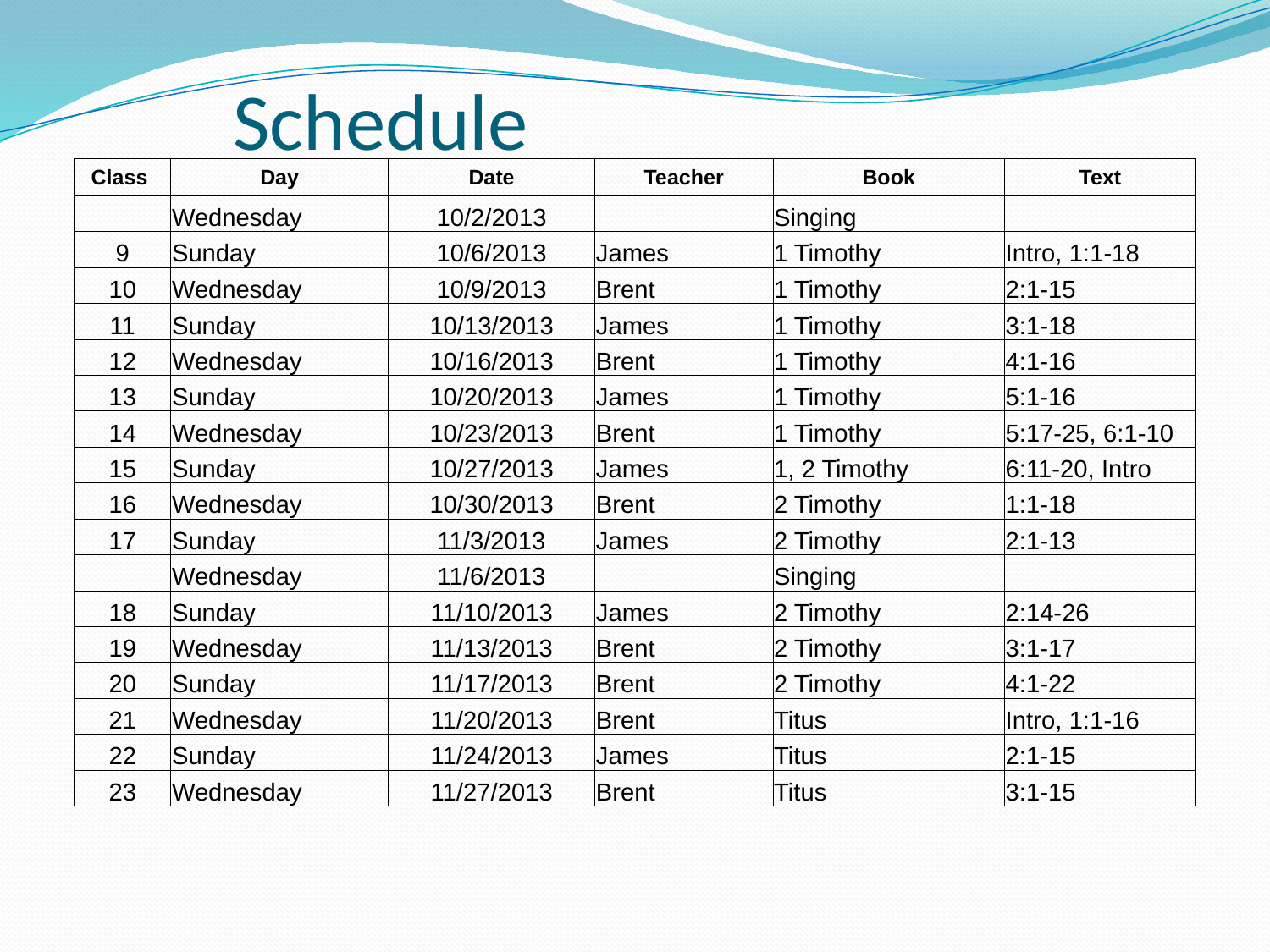

# Schedule
| Class | Day | Date | Teacher | Book | Text |
| --- | --- | --- | --- | --- | --- |
|  | Wednesday | 10/2/2013 |  | Singing |  |
| 9 | Sunday | 10/6/2013 | James | 1 Timothy | Intro, 1:1-18 |
| 10 | Wednesday | 10/9/2013 | Brent | 1 Timothy | 2:1-15 |
| 11 | Sunday | 10/13/2013 | James | 1 Timothy | 3:1-18 |
| 12 | Wednesday | 10/16/2013 | Brent | 1 Timothy | 4:1-16 |
| 13 | Sunday | 10/20/2013 | James | 1 Timothy | 5:1-16 |
| 14 | Wednesday | 10/23/2013 | Brent | 1 Timothy | 5:17-25, 6:1-10 |
| 15 | Sunday | 10/27/2013 | James | 1, 2 Timothy | 6:11-20, Intro |
| 16 | Wednesday | 10/30/2013 | Brent | 2 Timothy | 1:1-18 |
| 17 | Sunday | 11/3/2013 | James | 2 Timothy | 2:1-13 |
|  | Wednesday | 11/6/2013 |  | Singing |  |
| 18 | Sunday | 11/10/2013 | James | 2 Timothy | 2:14-26 |
| 19 | Wednesday | 11/13/2013 | Brent | 2 Timothy | 3:1-17 |
| 20 | Sunday | 11/17/2013 | Brent | 2 Timothy | 4:1-22 |
| 21 | Wednesday | 11/20/2013 | Brent | Titus | Intro, 1:1-16 |
| 22 | Sunday | 11/24/2013 | James | Titus | 2:1-15 |
| 23 | Wednesday | 11/27/2013 | Brent | Titus | 3:1-15 |